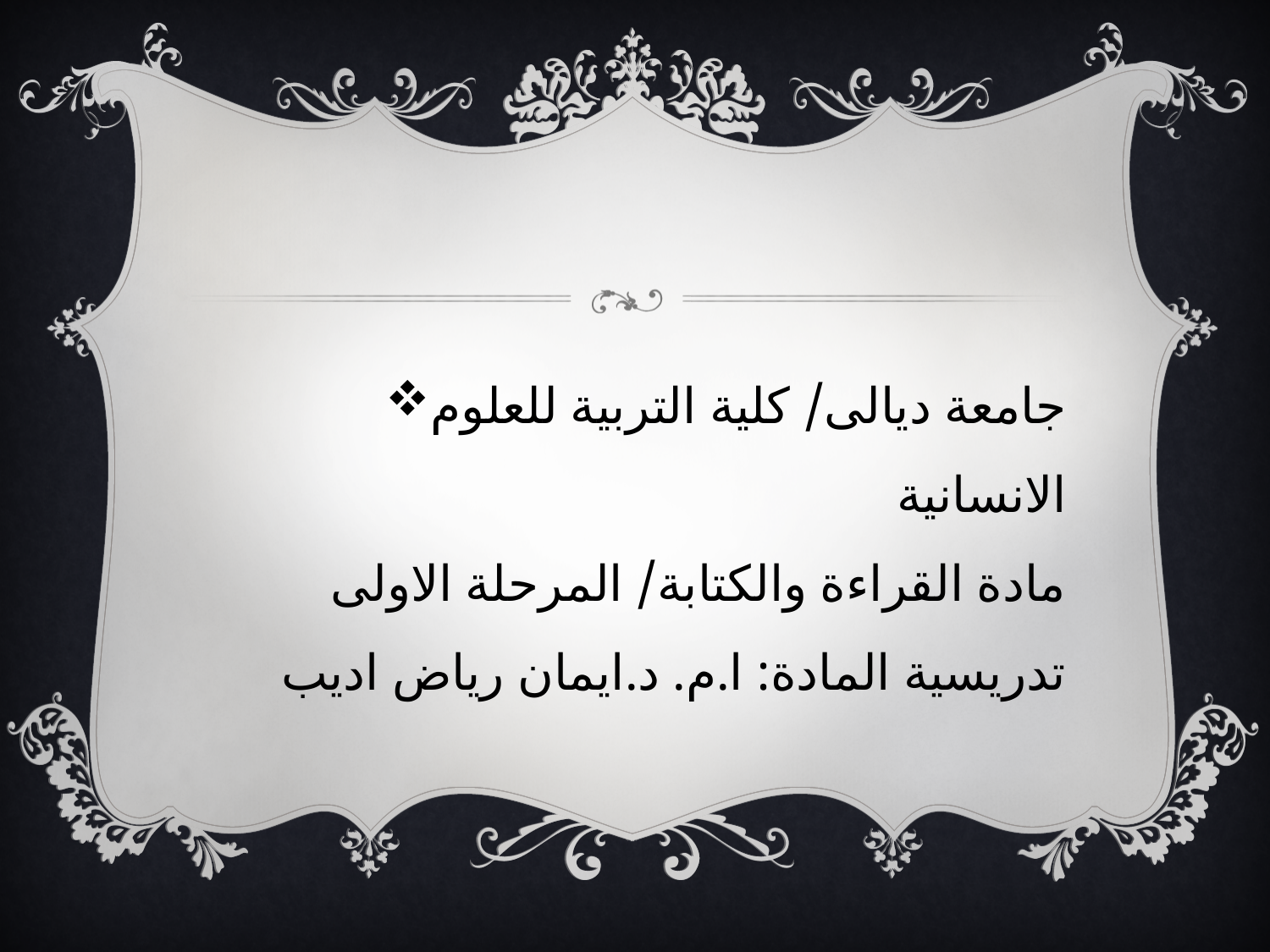

#
جامعة ديالى/ كلية التربية للعلوم الانسانية
مادة القراءة والكتابة/ المرحلة الاولى
تدريسية المادة: ا.م. د.ايمان رياض اديب